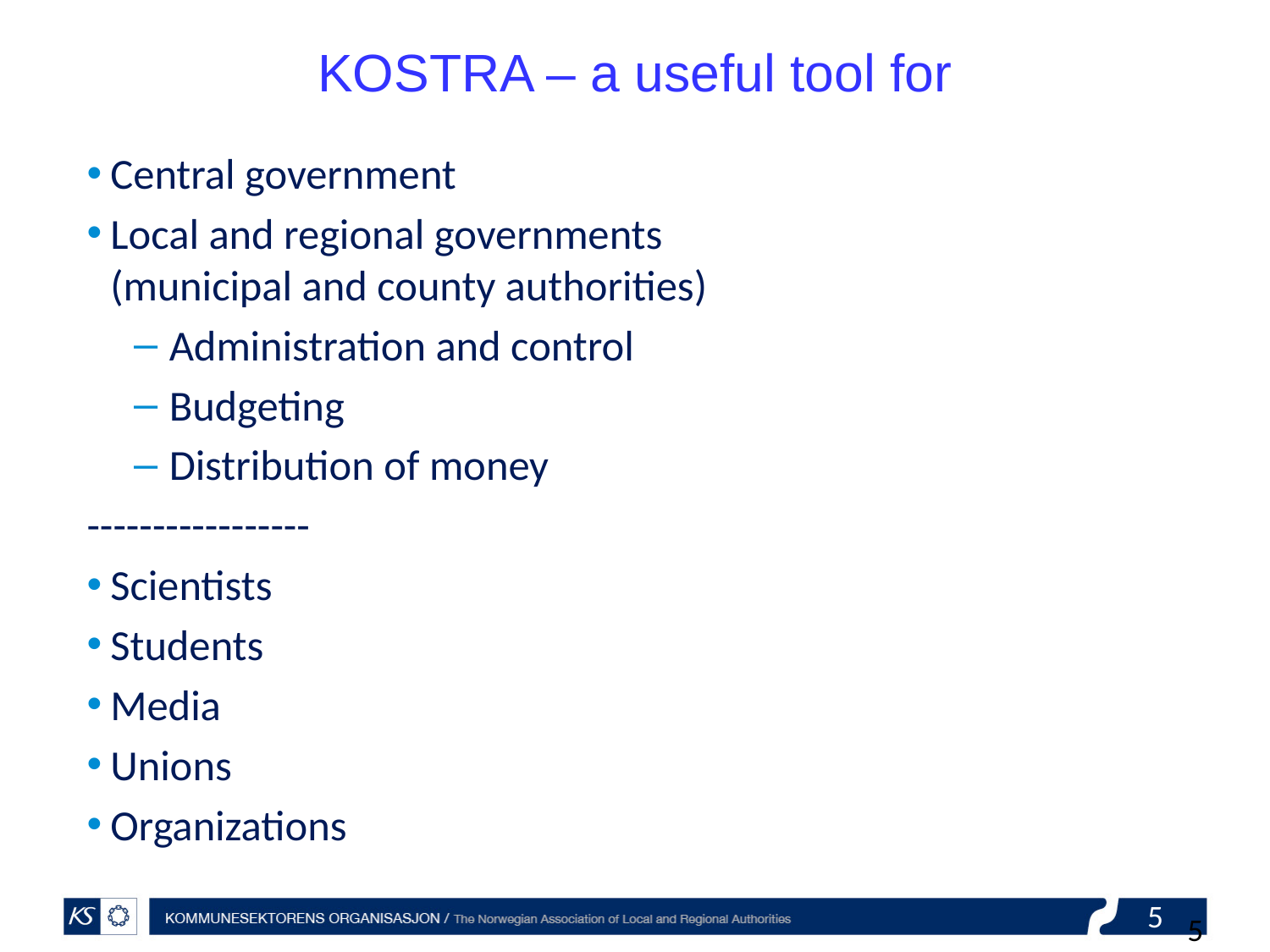

# KOSTRA – a useful tool for
Central government
Local and regional governments
(municipal and county authorities)
Administration and control
Budgeting
Distribution of money
-----------------
Scientists
Students
Media
Unions
Organizations

5